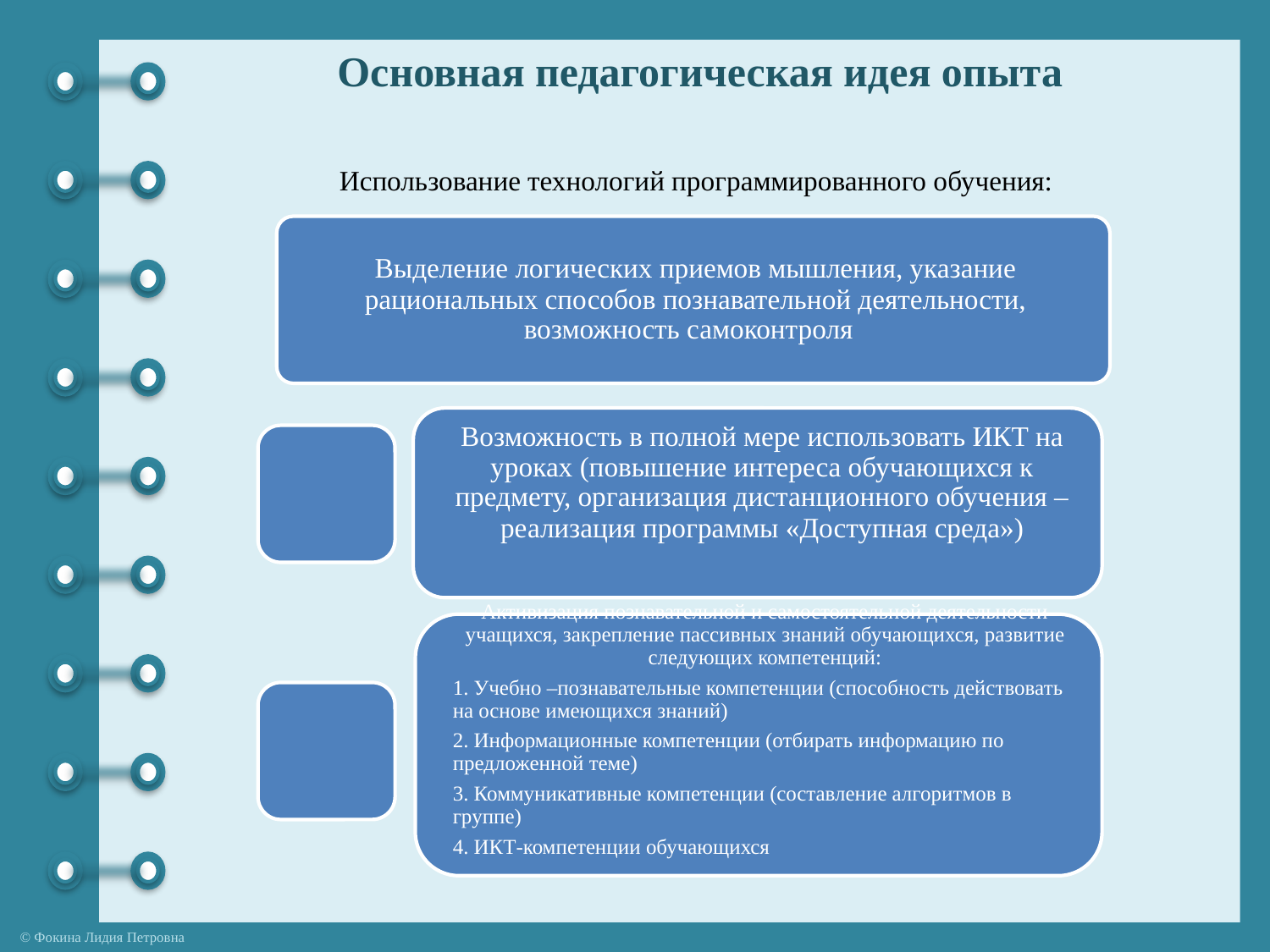

# Основная педагогическая идея опыта
Использование технологий программированного обучения:

Выделение логических приемов мышления, указание рациональных способов познавательной деятельности, возможность самоконтроля
Возможность в полной мере использовать ИКТ на уроках (повышение интереса обучающихся к предмету, организация дистанционного обучения – реализация программы «Доступная среда»)

Активизация познавательной и самостоятельной деятельности учащихся, закрепление пассивных знаний обучающихся, развитие следующих компетенций:
1. Учебно –познавательные компетенции (способность действовать на основе имеющихся знаний)
2. Информационные компетенции (отбирать информацию по предложенной теме)
3. Коммуникативные компетенции (составление алгоритмов в группе)
4. ИКТ-компетенции обучающихся